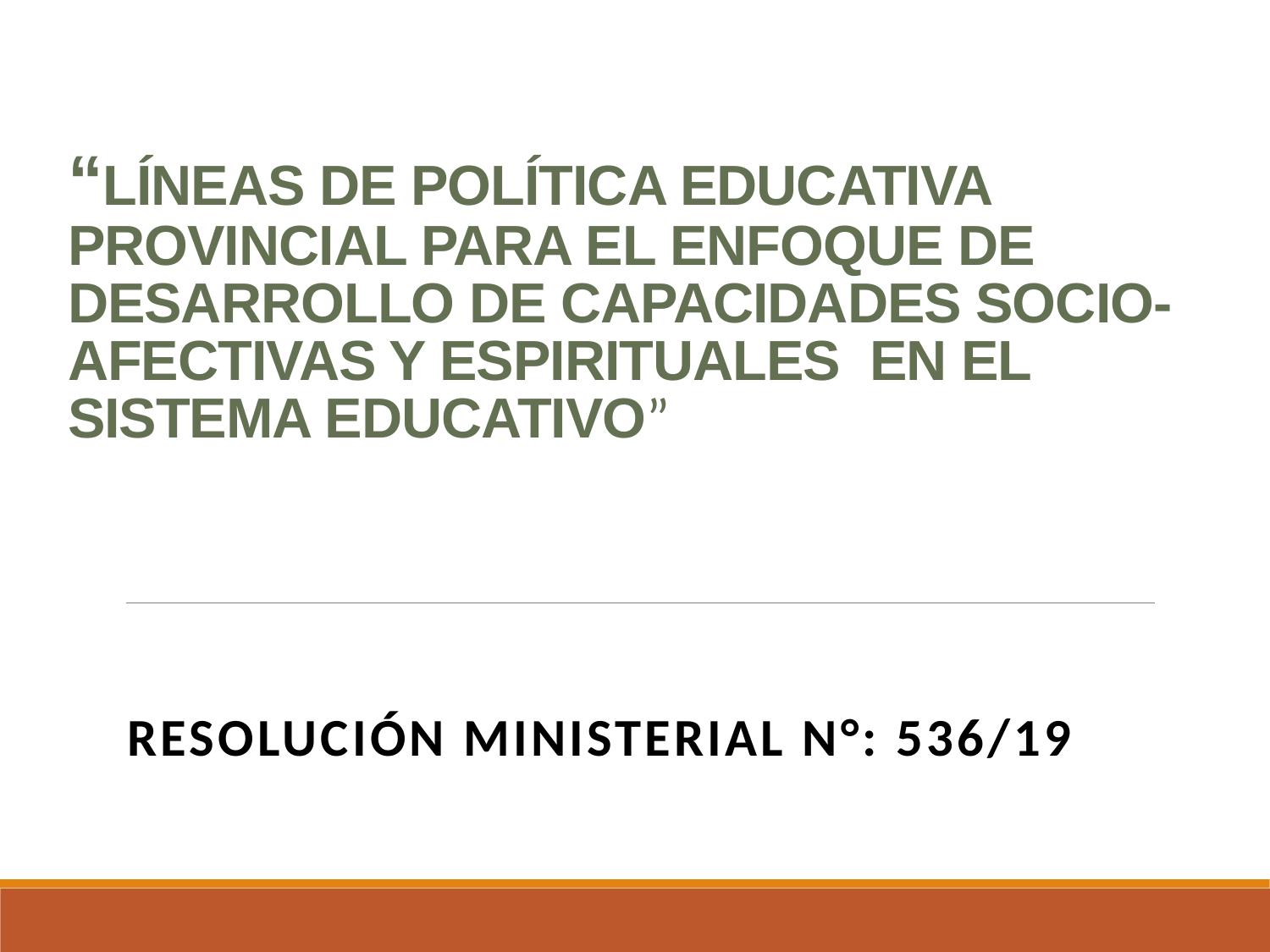

# “LÍNEAS DE POLÍTICA EDUCATIVA PROVINCIAL PARA EL ENFOQUE DE DESARROLLO DE CAPACIDADES SOCIO-AFECTIVAS Y ESPIRITUALES  EN EL SISTEMA EDUCATIVO”

Resolución ministerial N°: 536/19